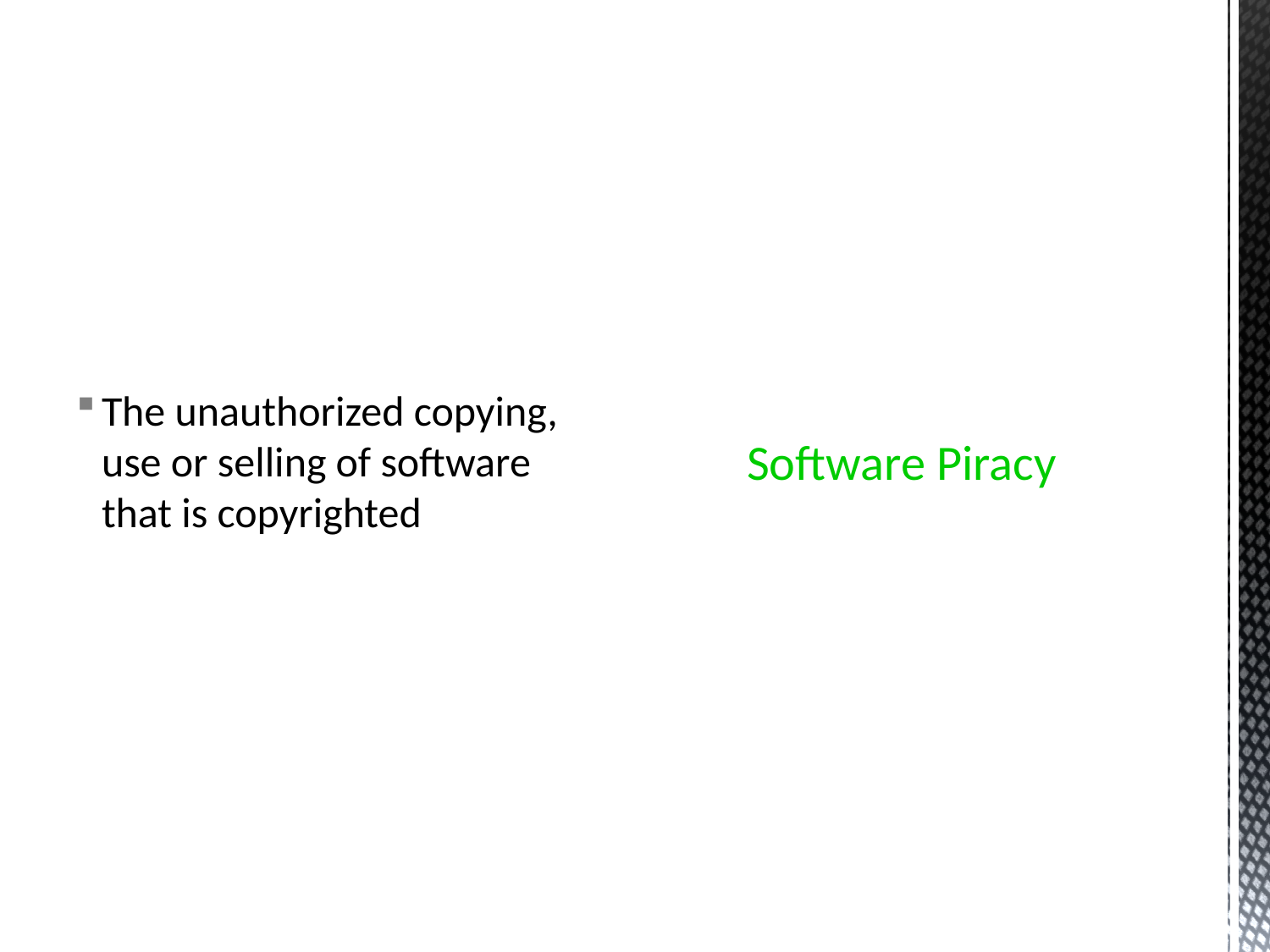

The unauthorized copying, use or selling of software that is copyrighted
# Software Piracy